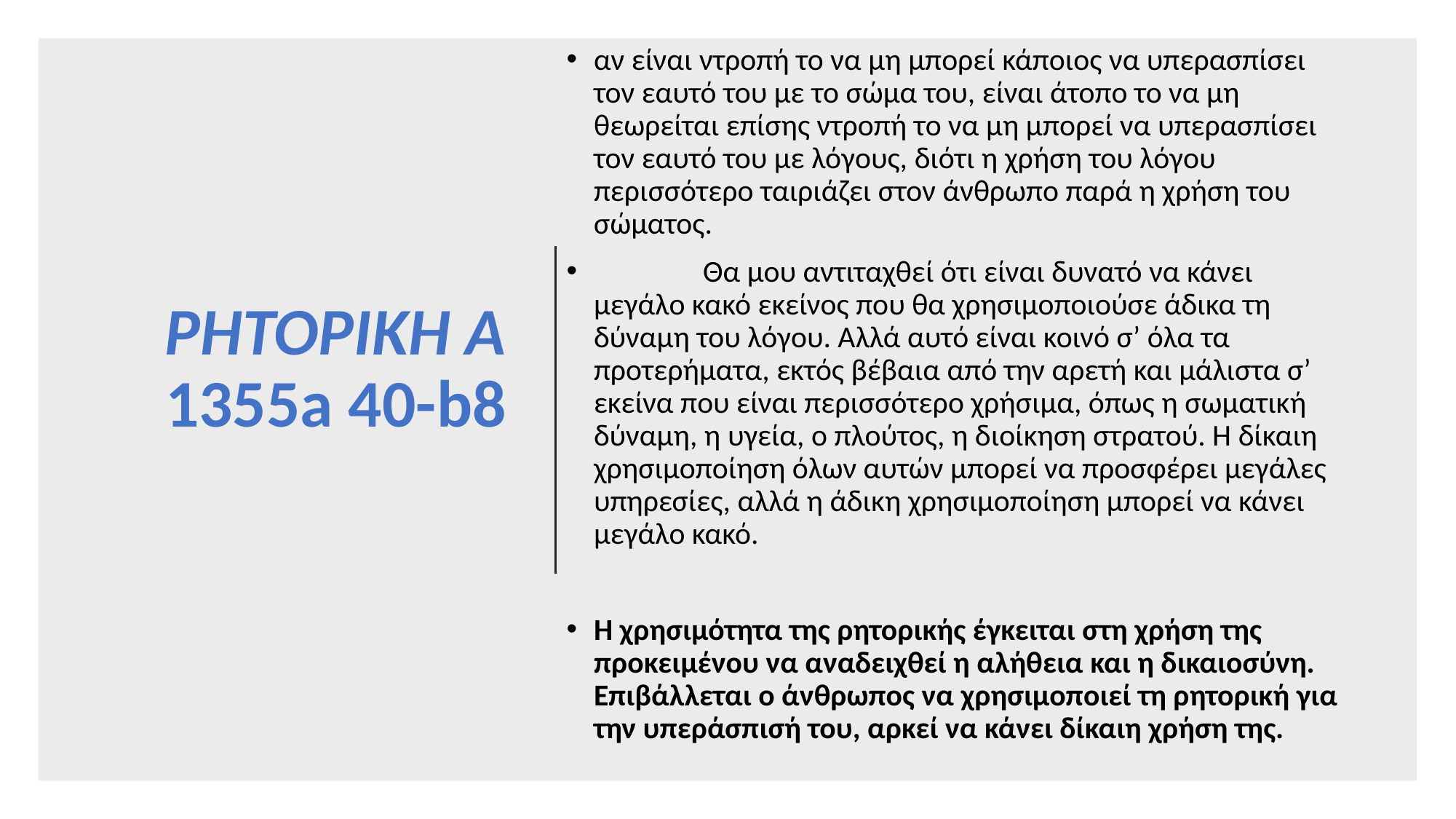

αν είναι ντροπή το να μη μπορεί κάποιος να υπερασπίσει τον εαυτό του με το σώμα του, είναι άτοπο το να μη θεωρείται επίσης ντροπή το να μη μπορεί να υπερασπίσει τον εαυτό του με λόγους, διότι η χρήση του λόγου περισσότερο ταιριάζει στον άνθρωπο παρά η χρήση του σώματος.
	Θα μου αντιταχθεί ότι είναι δυνατό να κάνει μεγάλο κακό εκείνος που θα χρησιμοποιούσε άδικα τη δύναμη του λόγου. Αλλά αυτό είναι κοινό σ’ όλα τα προτερήματα, εκτός βέβαια από την αρετή και μάλιστα σ’ εκείνα που είναι περισσότερο χρήσιμα, όπως η σωματική δύναμη, η υγεία, ο πλούτος, η διοίκηση στρατού. Η δίκαιη χρησιμοποίηση όλων αυτών μπορεί να προσφέρει μεγάλες υπηρεσίες, αλλά η άδικη χρησιμοποίηση μπορεί να κάνει μεγάλο κακό.

Η χρησιμότητα της ρητορικής έγκειται στη χρήση της προκειμένου να αναδειχθεί η αλήθεια και η δικαιοσύνη. Επιβάλλεται ο άνθρωπος να χρησιμοποιεί τη ρητορική για την υπεράσπισή του, αρκεί να κάνει δίκαιη χρήση της.

# ΡΗΤΟΡΙΚΗ Α 1355a 40-b8